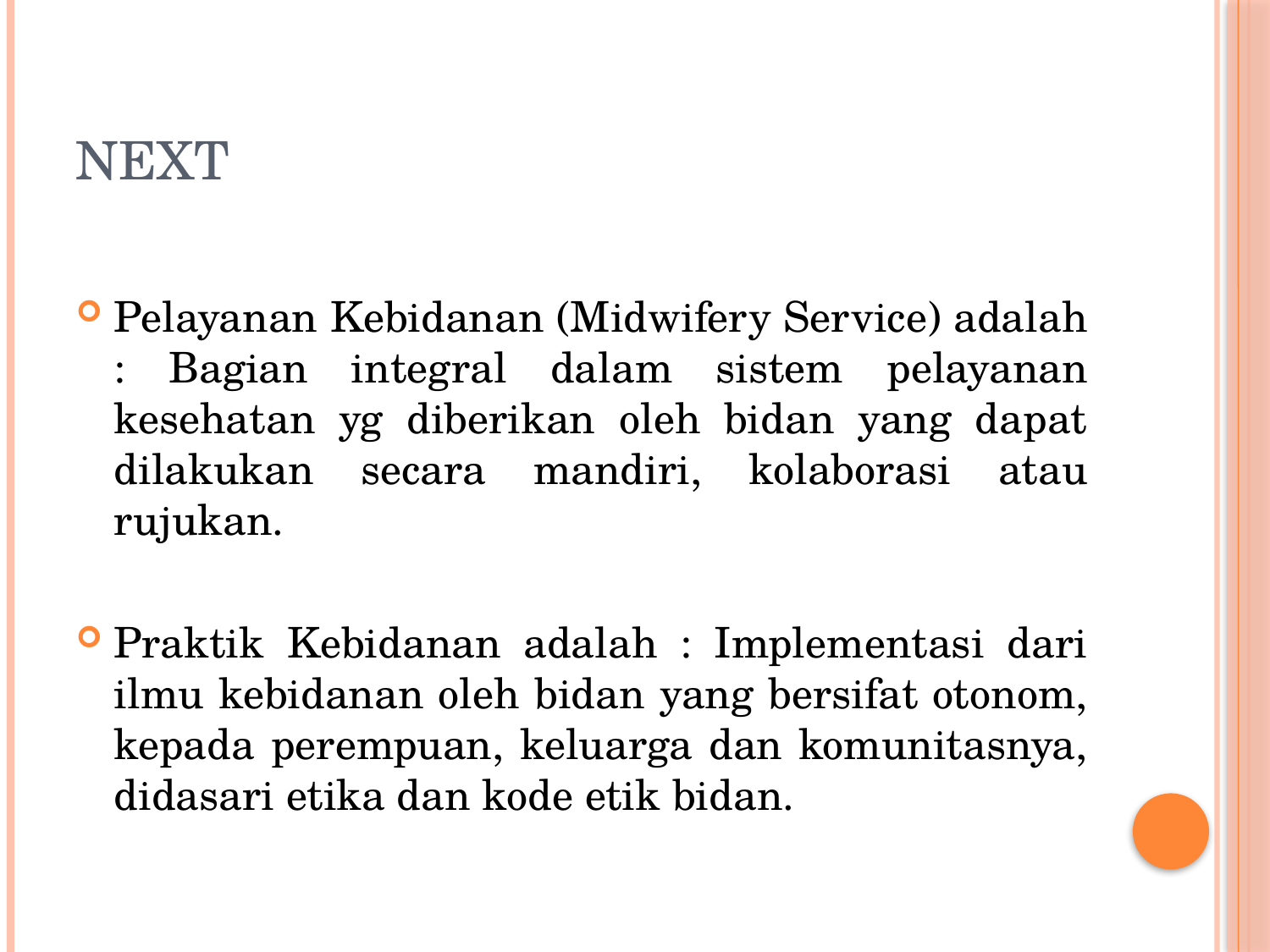

# next

Pelayanan Kebidanan (Midwifery Service) adalah : Bagian integral dalam sistem pelayanan kesehatan yg diberikan oleh bidan yang dapat dilakukan secara mandiri, kolaborasi atau rujukan.

Praktik Kebidanan adalah : Implementasi dari ilmu kebidanan oleh bidan yang bersifat otonom, kepada perempuan, keluarga dan komunitasnya, didasari etika dan kode etik bidan.